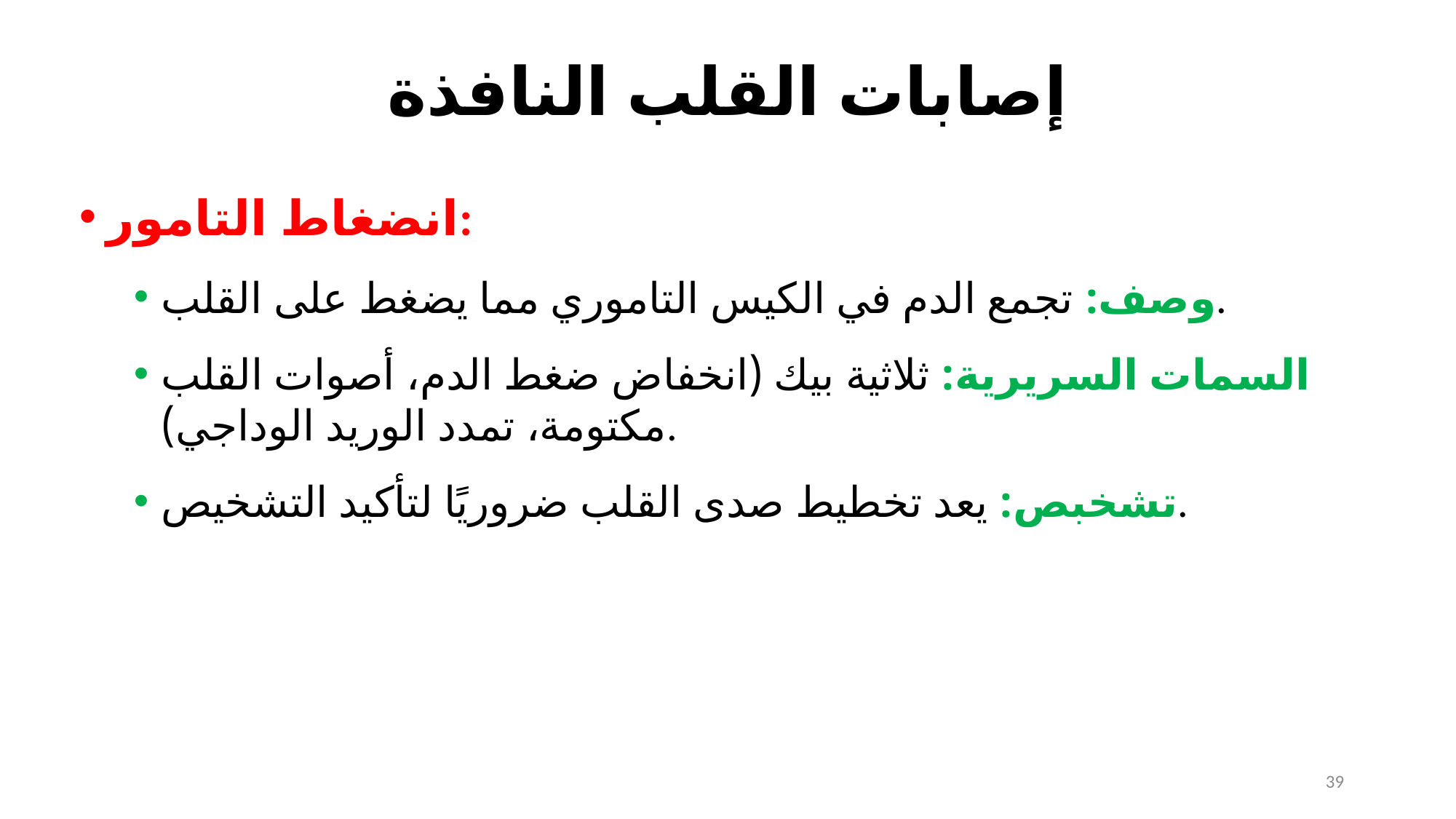

# إصابات القلب النافذة
انضغاط التامور:
وصف: تجمع الدم في الكيس التاموري مما يضغط على القلب.
السمات السريرية: ثلاثية بيك (انخفاض ضغط الدم، أصوات القلب مكتومة، تمدد الوريد الوداجي).
تشخبص: يعد تخطيط صدى القلب ضروريًا لتأكيد التشخيص.

39